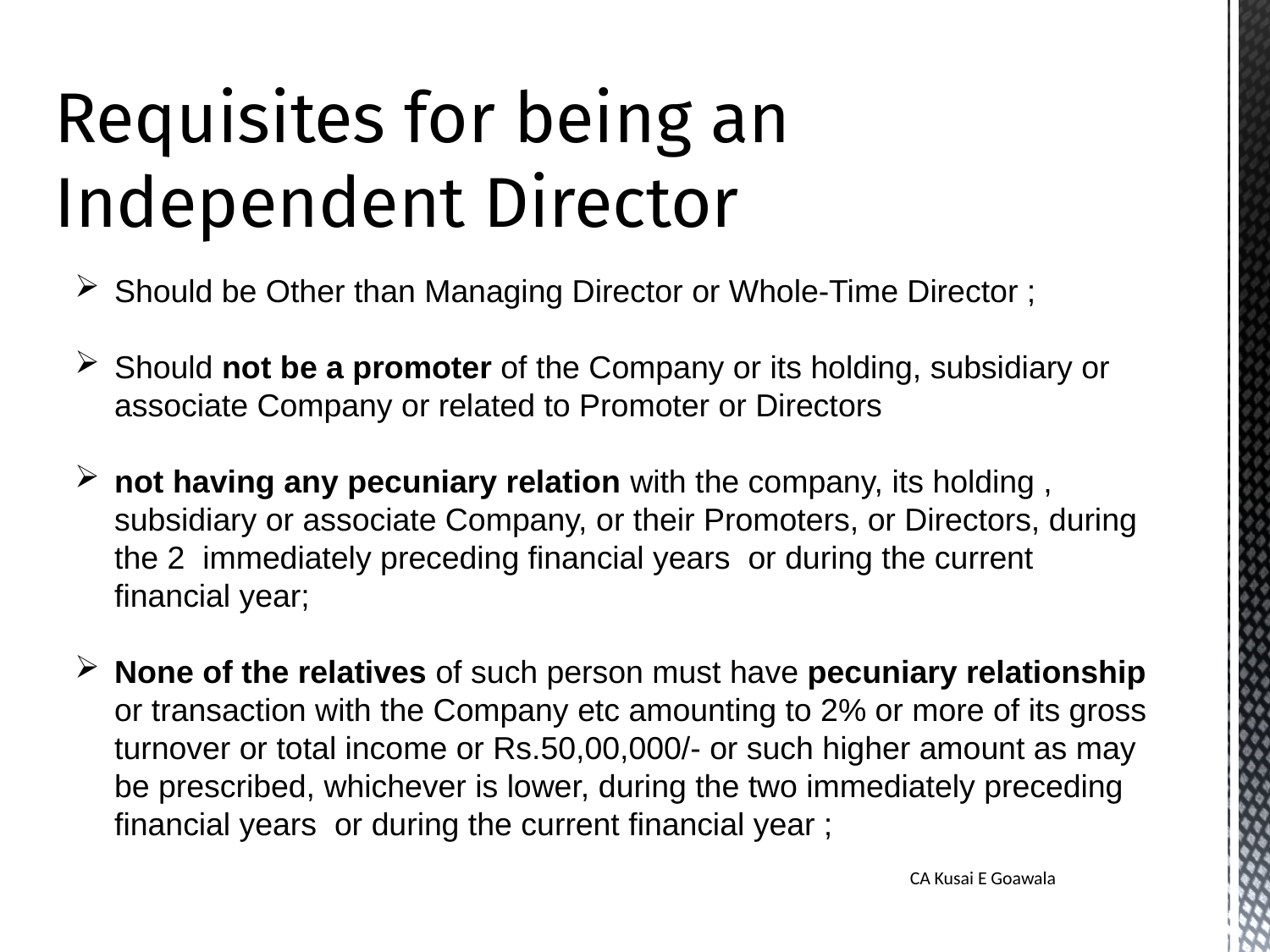

Requisites for being an Independent Director
Should be Other than Managing Director or Whole-Time Director ;

Should not be a promoter of the Company or its holding, subsidiary or associate Company or related to Promoter or Directors

not having any pecuniary relation with the company, its holding ,  subsidiary or associate Company, or their Promoters, or Directors, during the 2  immediately preceding financial years  or during the current financial year;

None of the relatives of such person must have pecuniary relationship or transaction with the Company etc amounting to 2% or more of its gross turnover or total income or Rs.50,00,000/- or such higher amount as may be prescribed, whichever is lower, during the two immediately preceding financial years  or during the current financial year ;

CA Kusai E Goawala